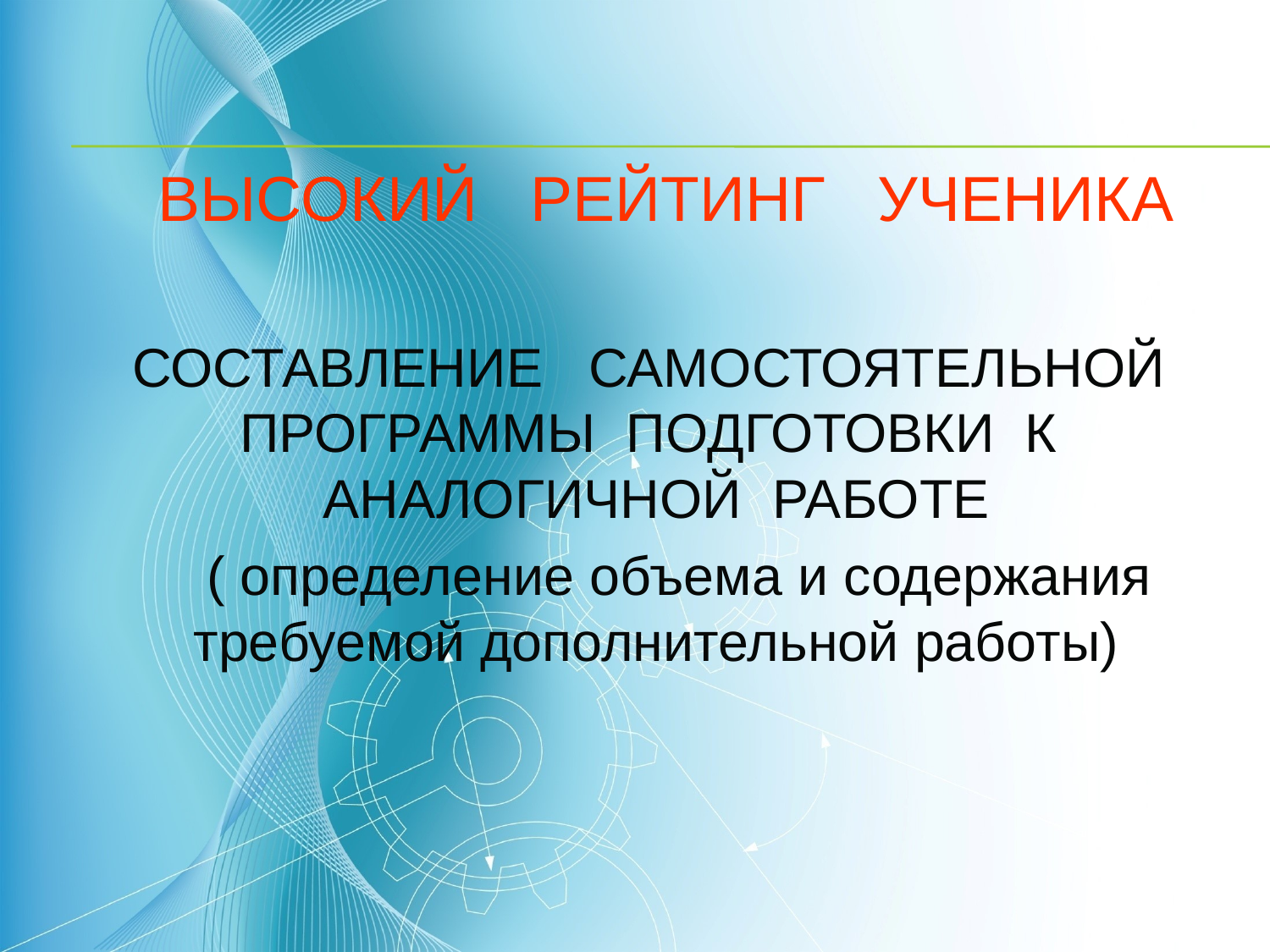

# Высокий   рейтинг   ученика
 СОСТАВЛЕНИЕ   САМОСТОЯТЕЛЬНОЙ   ПРОГРАММЫ  ПОДГОТОВКИ  К  АНАЛОГИЧНОЙ  РАБОТЕ
   ( определение объема и содержания требуемой дополнительной работы)